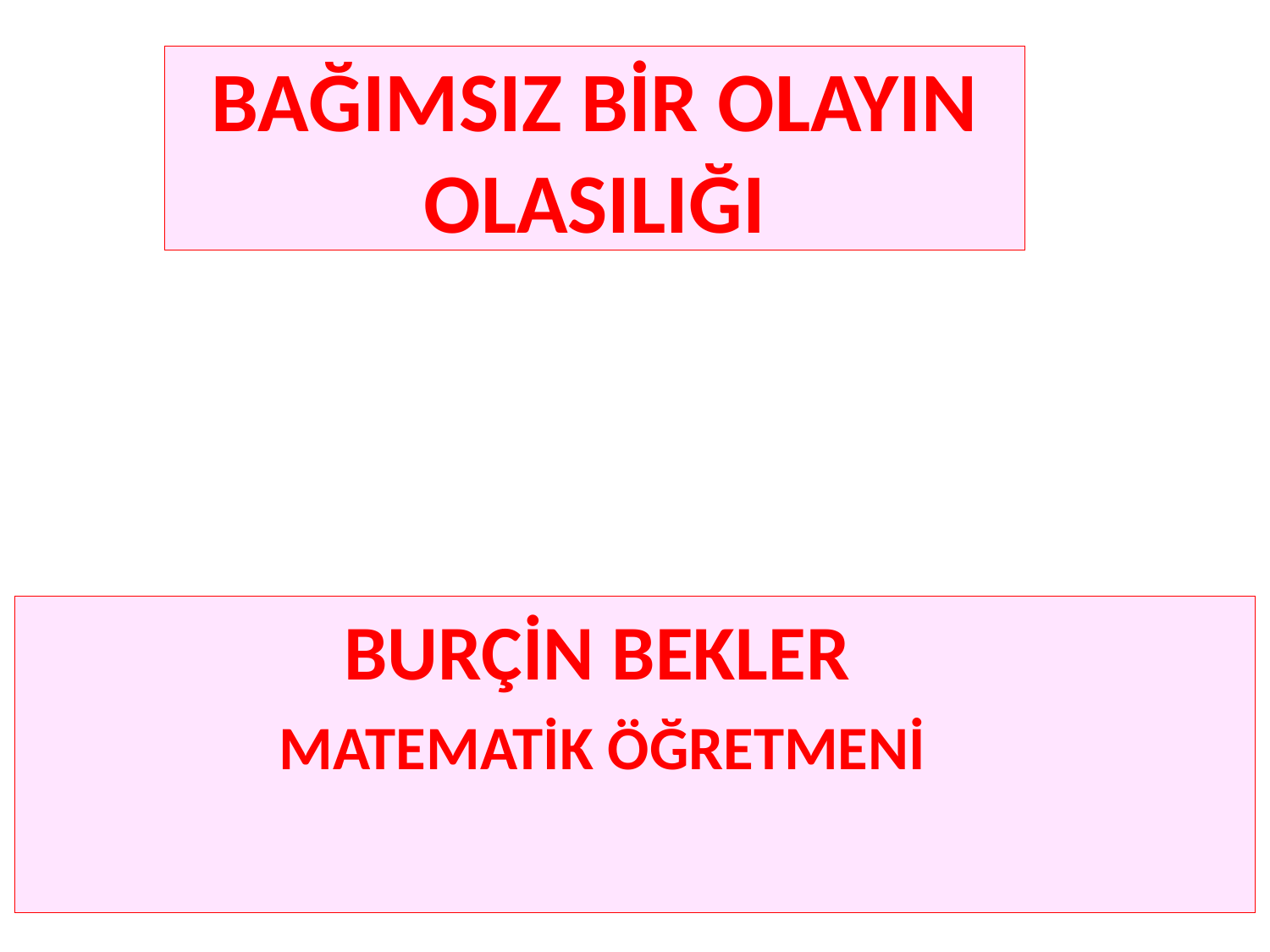

# BAĞIMSIZ BİR OLAYIN OLASILIĞI
                  BURÇİN BEKLER
                  MATEMATİK ÖĞRETMENİ